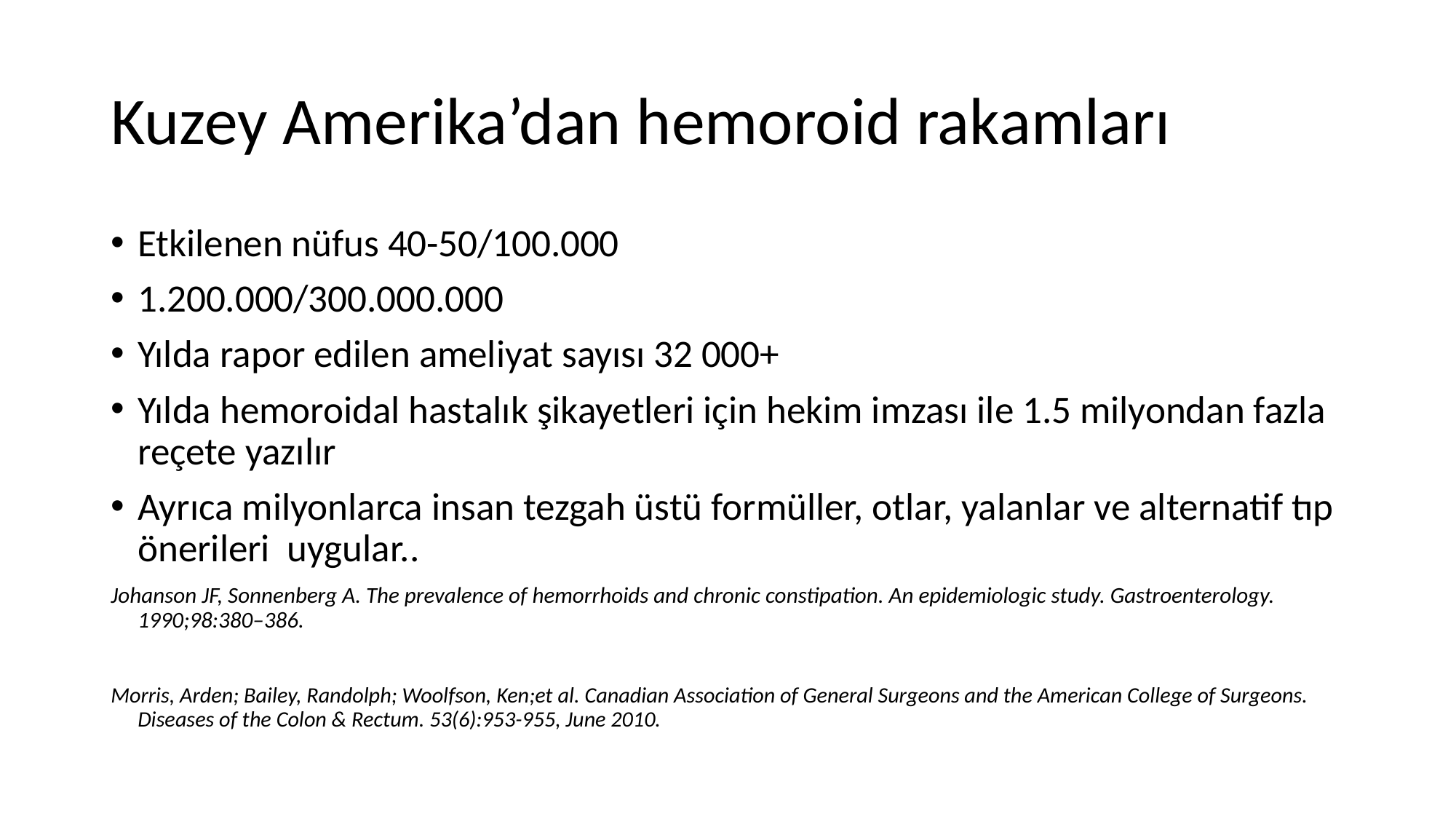

# Kuzey Amerika’dan hemoroid rakamları
Etkilenen nüfus 40-50/100.000
1.200.000/300.000.000
Yılda rapor edilen ameliyat sayısı 32 000+
Yılda hemoroidal hastalık şikayetleri için hekim imzası ile 1.5 milyondan fazla reçete yazılır
Ayrıca milyonlarca insan tezgah üstü formüller, otlar, yalanlar ve alternatif tıp önerileri  uygular..
Johanson JF, Sonnenberg A. The prevalence of hemorrhoids and chronic constipation. An epidemiologic study. Gastroenterology. 1990;98:380–386.

Morris, Arden; Bailey, Randolph; Woolfson, Ken;et al. Canadian Association of General Surgeons and the American College of Surgeons. Diseases of the Colon & Rectum. 53(6):953-955, June 2010.